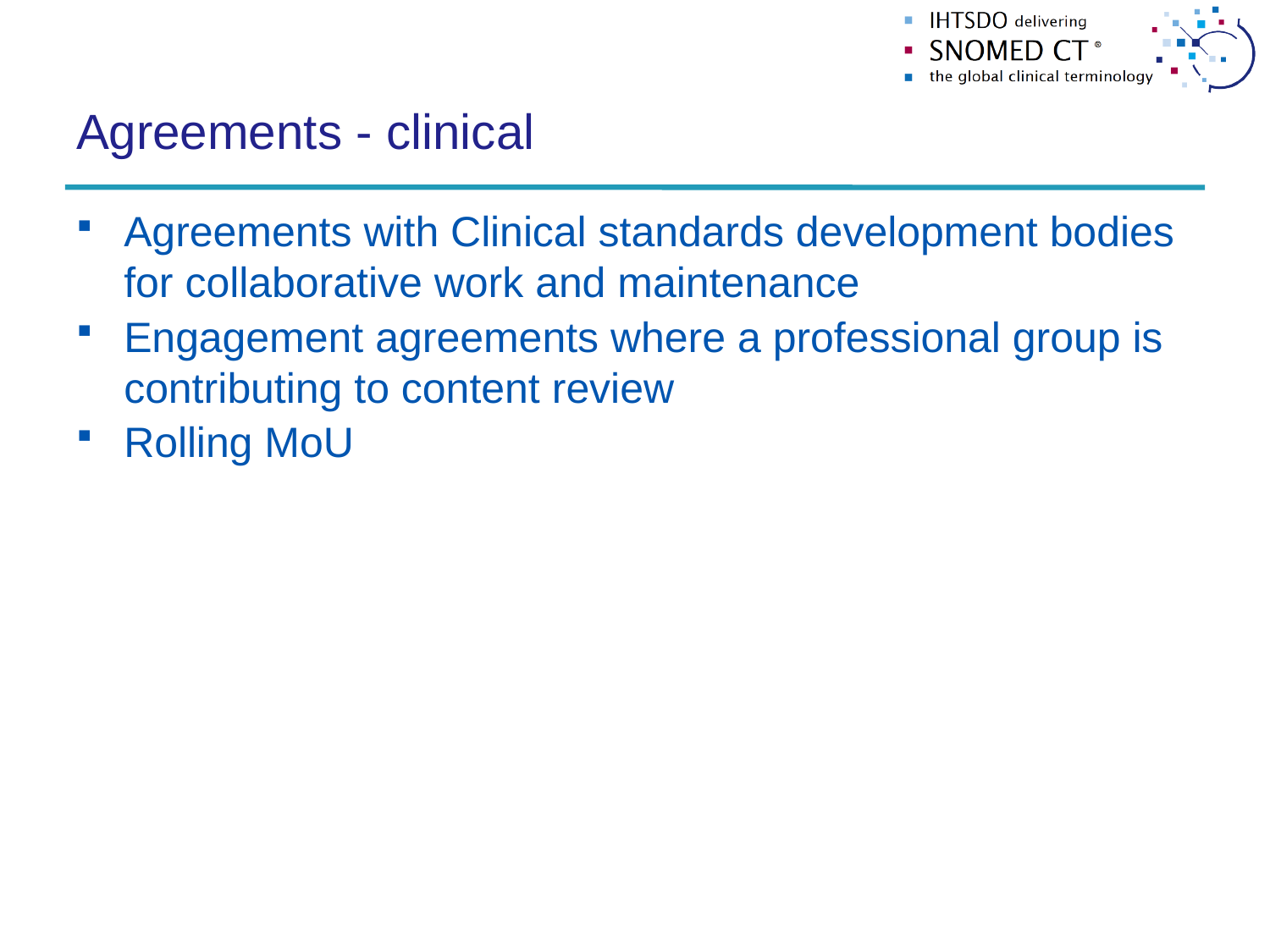

# Agreements - clinical
Agreements with Clinical standards development bodies for collaborative work and maintenance
Engagement agreements where a professional group is contributing to content review
Rolling MoU